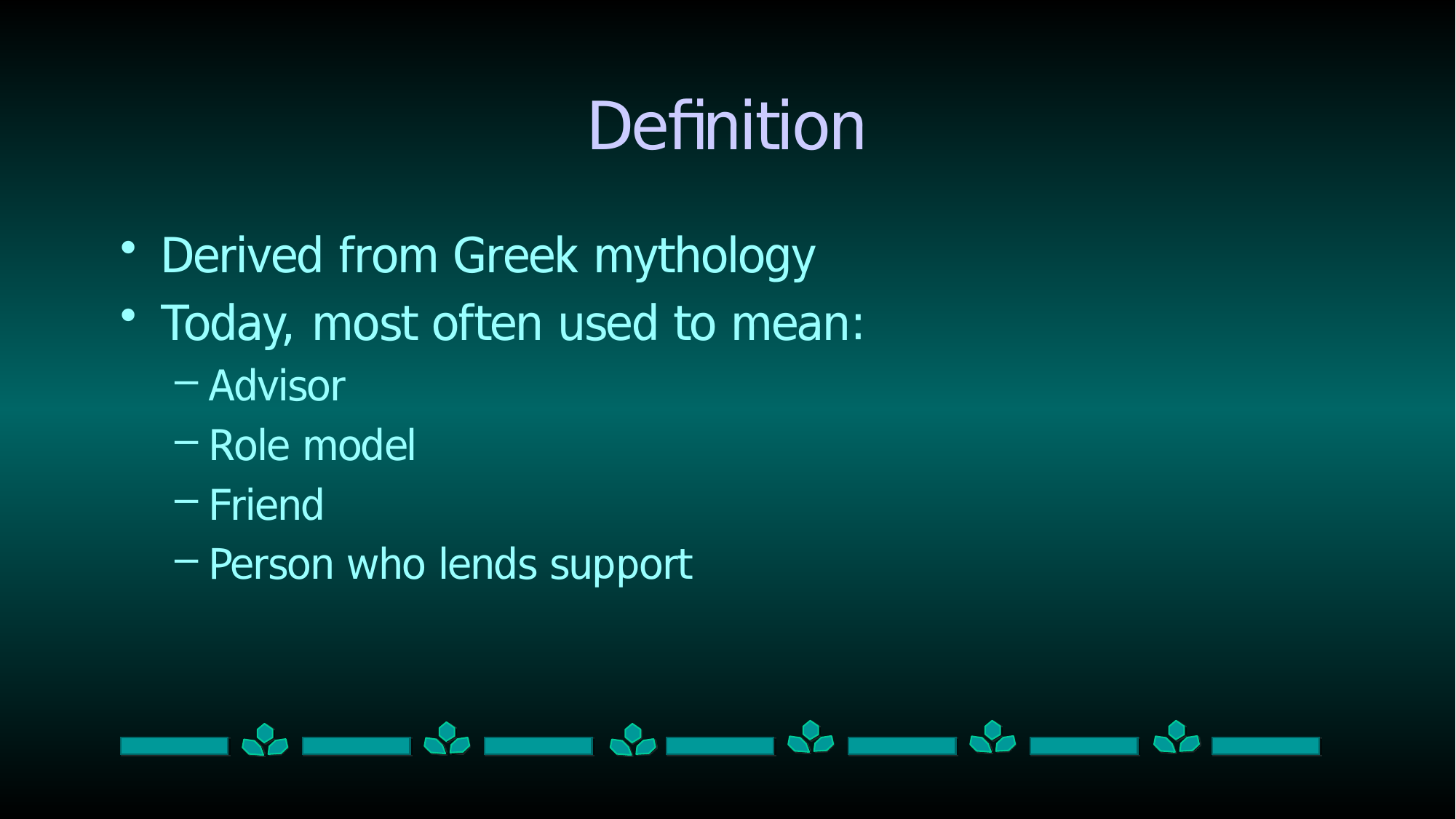

# Definition
Derived from Greek mythology
Today, most often used to mean:
Advisor
Role model
Friend
Person who lends support